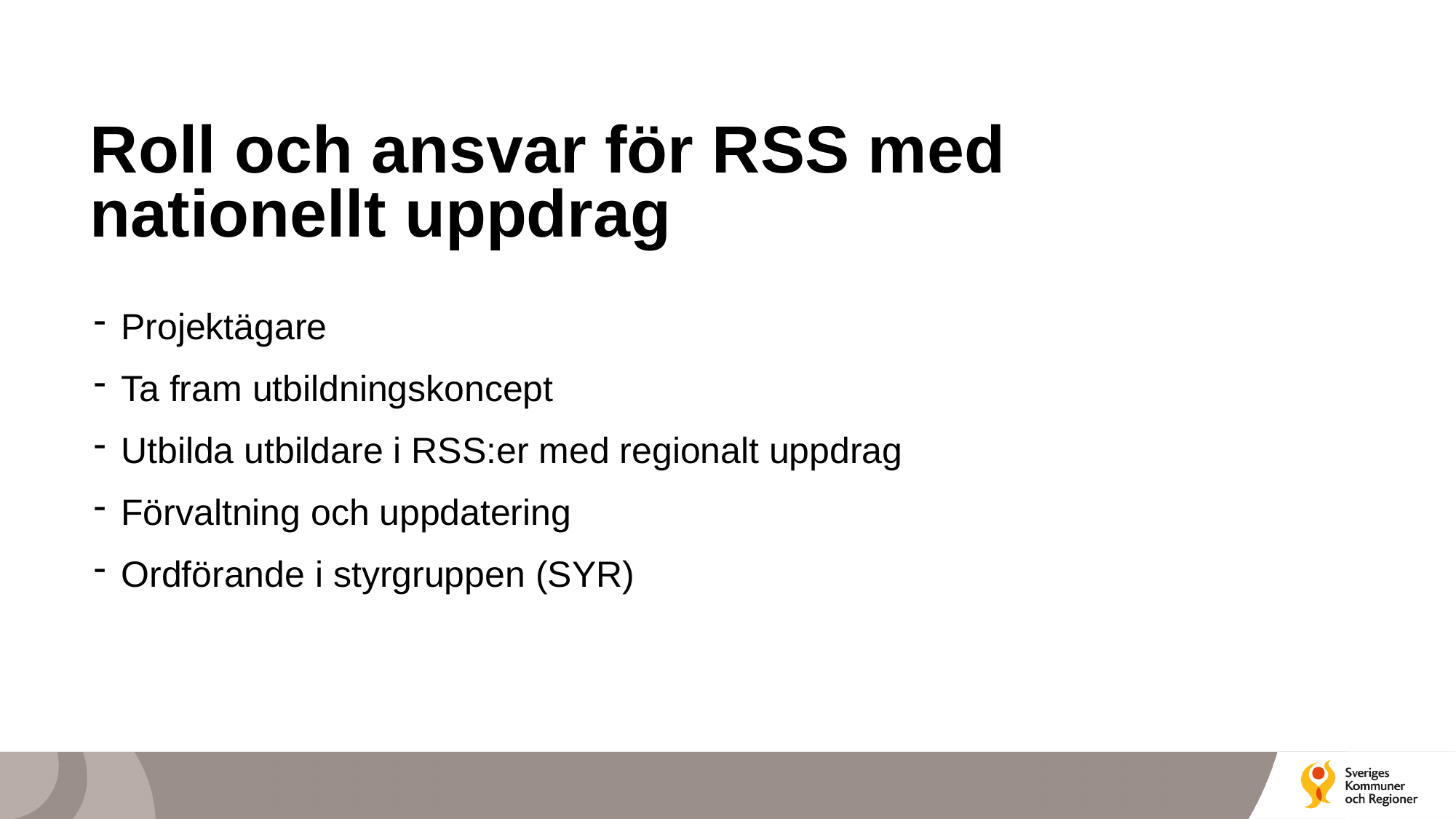

# Roll och ansvar för RSS med nationellt uppdrag
Projektägare
Ta fram utbildningskoncept
Utbilda utbildare i RSS:er med regionalt uppdrag
Förvaltning och uppdatering
Ordförande i styrgruppen (SYR)